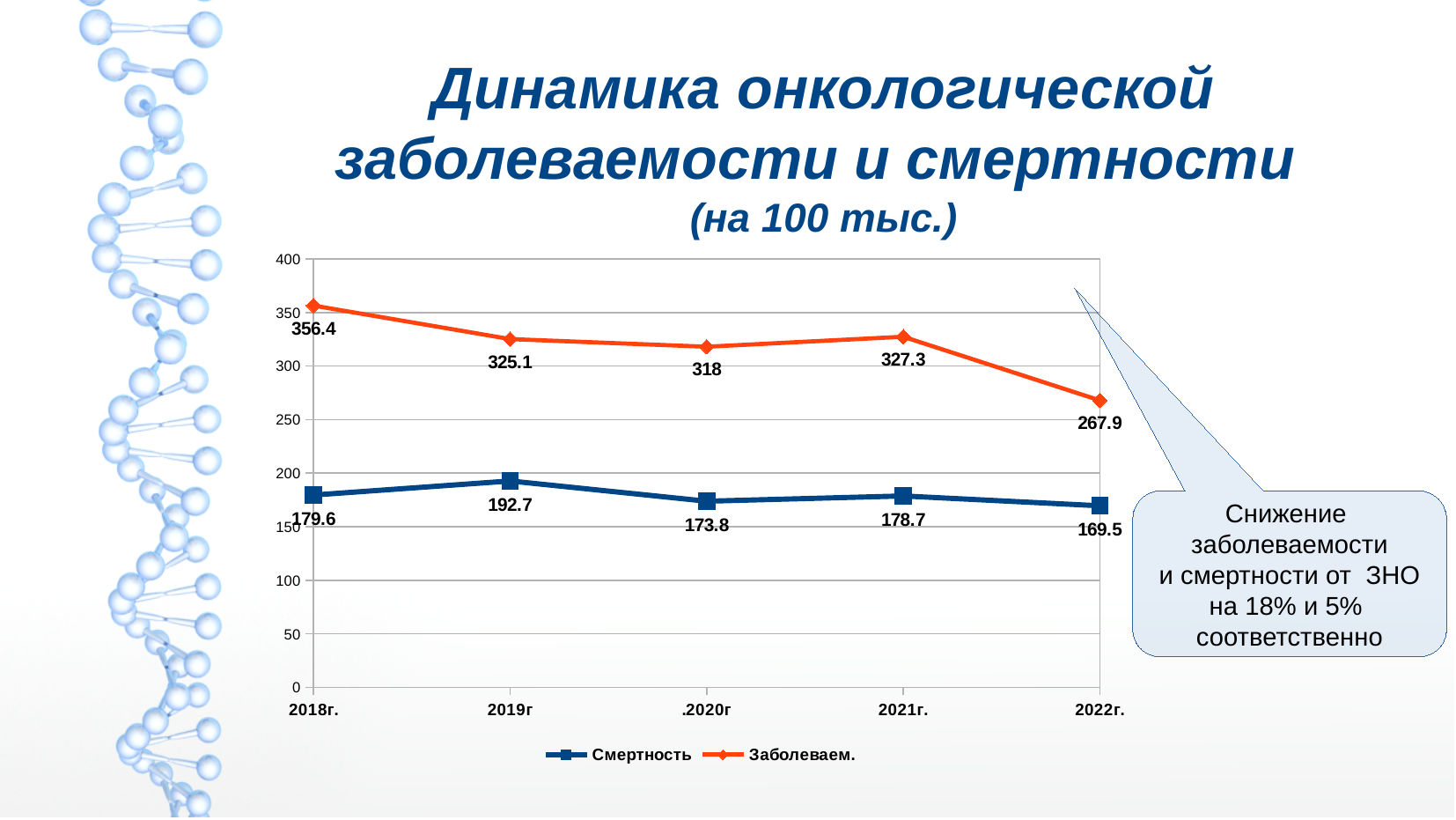

Динамика онкологической
заболеваемости и смертности
(на 100 тыс.)

### Chart

| Category | Смертность | Заболеваем. |
|---|---|---|
| 2018г. | 179.6 | 356.4 |
| 2019г | 192.7 | 325.1 |
| .2020г | 173.8 | 318.0 |
| 2021г. | 178.7 | 327.3 |
| 2022г. | 169.5 | 267.8999999999999 |
Снижение
заболеваемости
 и смертности от  ЗНО
на 18% и 5%
соответственно